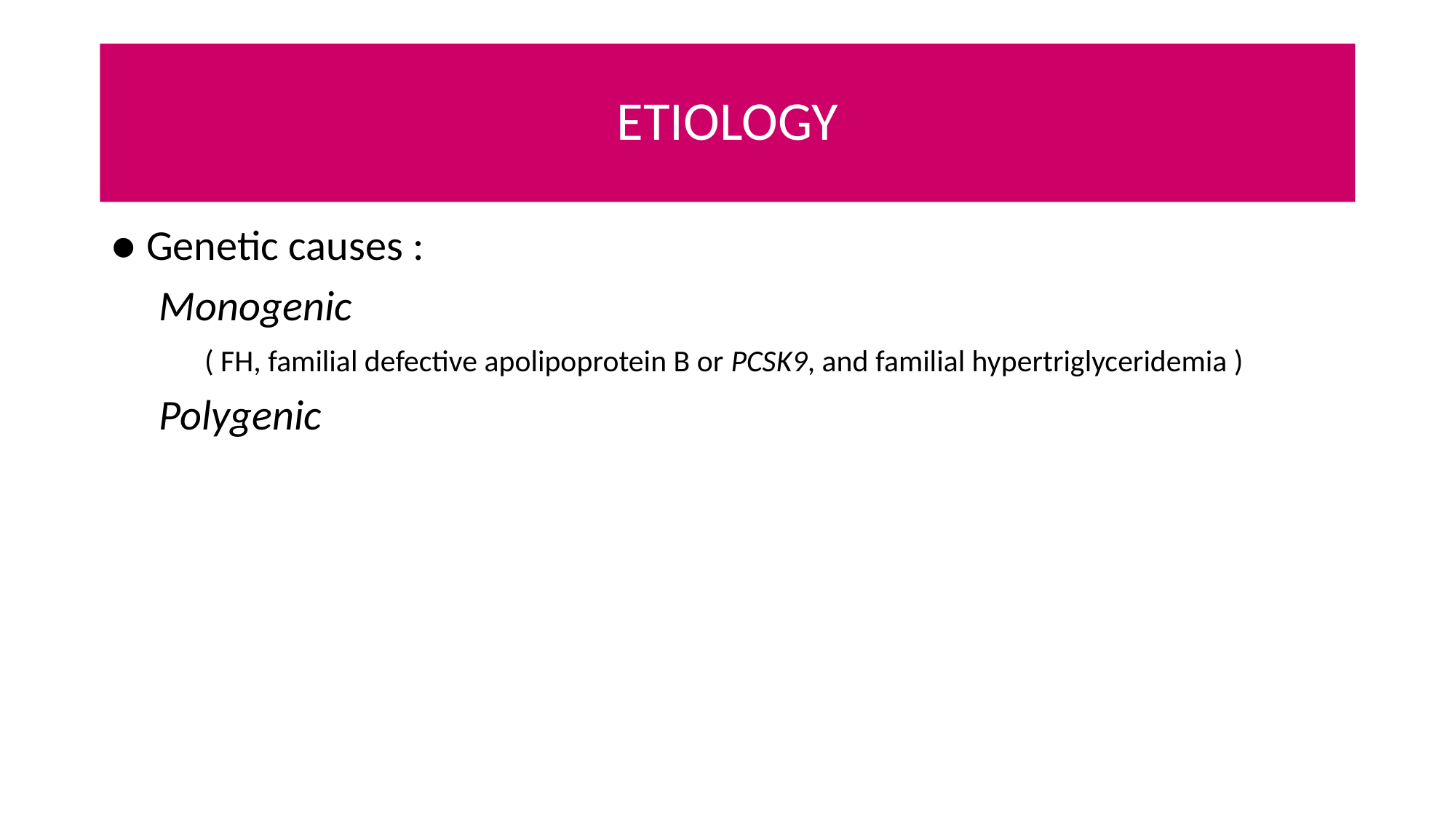

# ETIOLOGY
● Genetic causes :
     Monogenic
( FH, familial defective apolipoprotein B or PCSK9, and familial hypertriglyceridemia )
     Polygenic